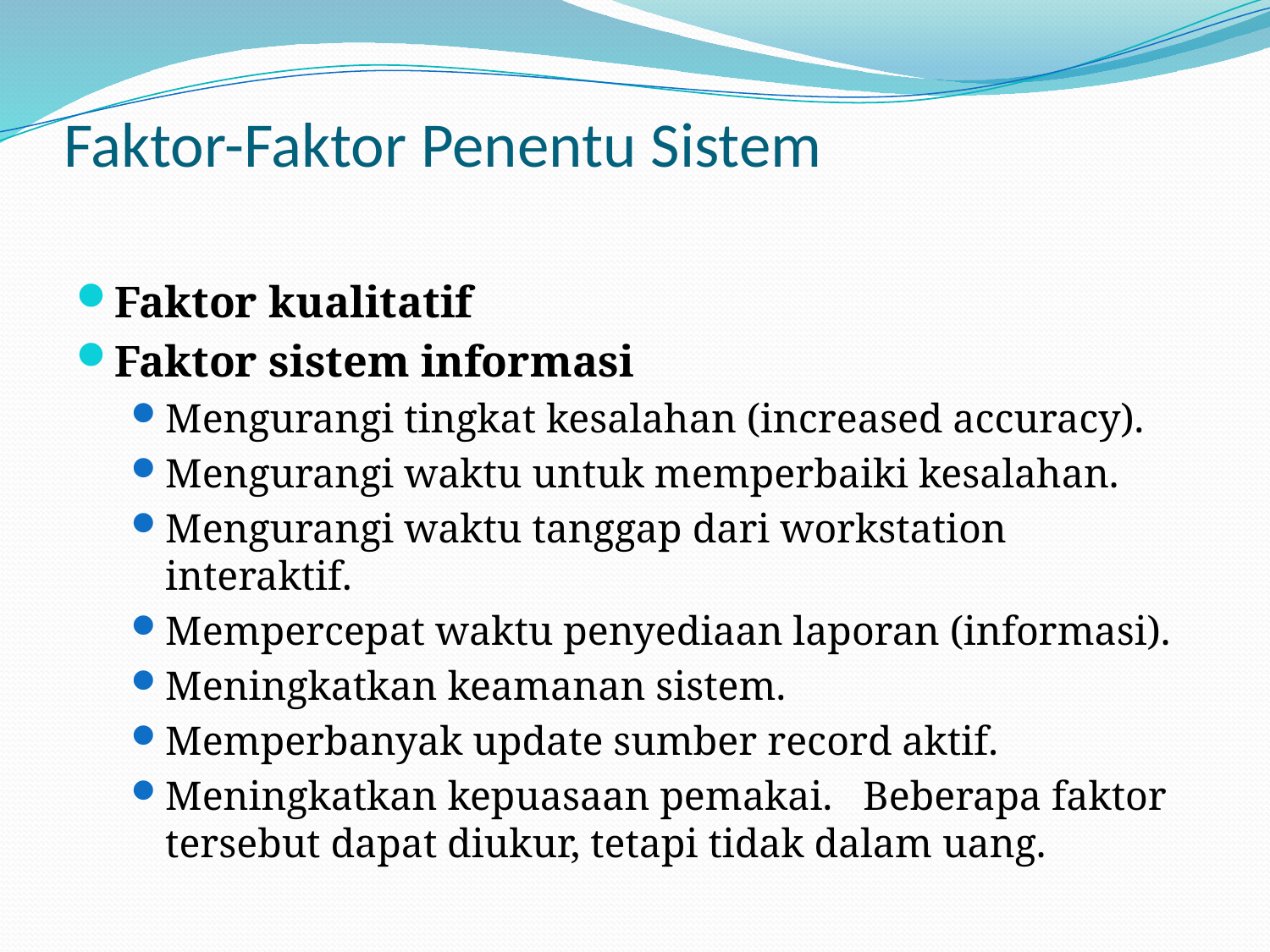

# Faktor-Faktor Penentu Sistem
Faktor kualitatif
Faktor sistem informasi
Mengurangi tingkat kesalahan (increased accuracy).
Mengurangi waktu untuk memperbaiki kesalahan.
Mengurangi waktu tanggap dari workstation interaktif.
Mempercepat waktu penyediaan laporan (informasi).
Meningkatkan keamanan sistem.
Memperbanyak update sumber record aktif.
Meningkatkan kepuasaan pemakai.   Beberapa faktor tersebut dapat diukur, tetapi tidak dalam uang.